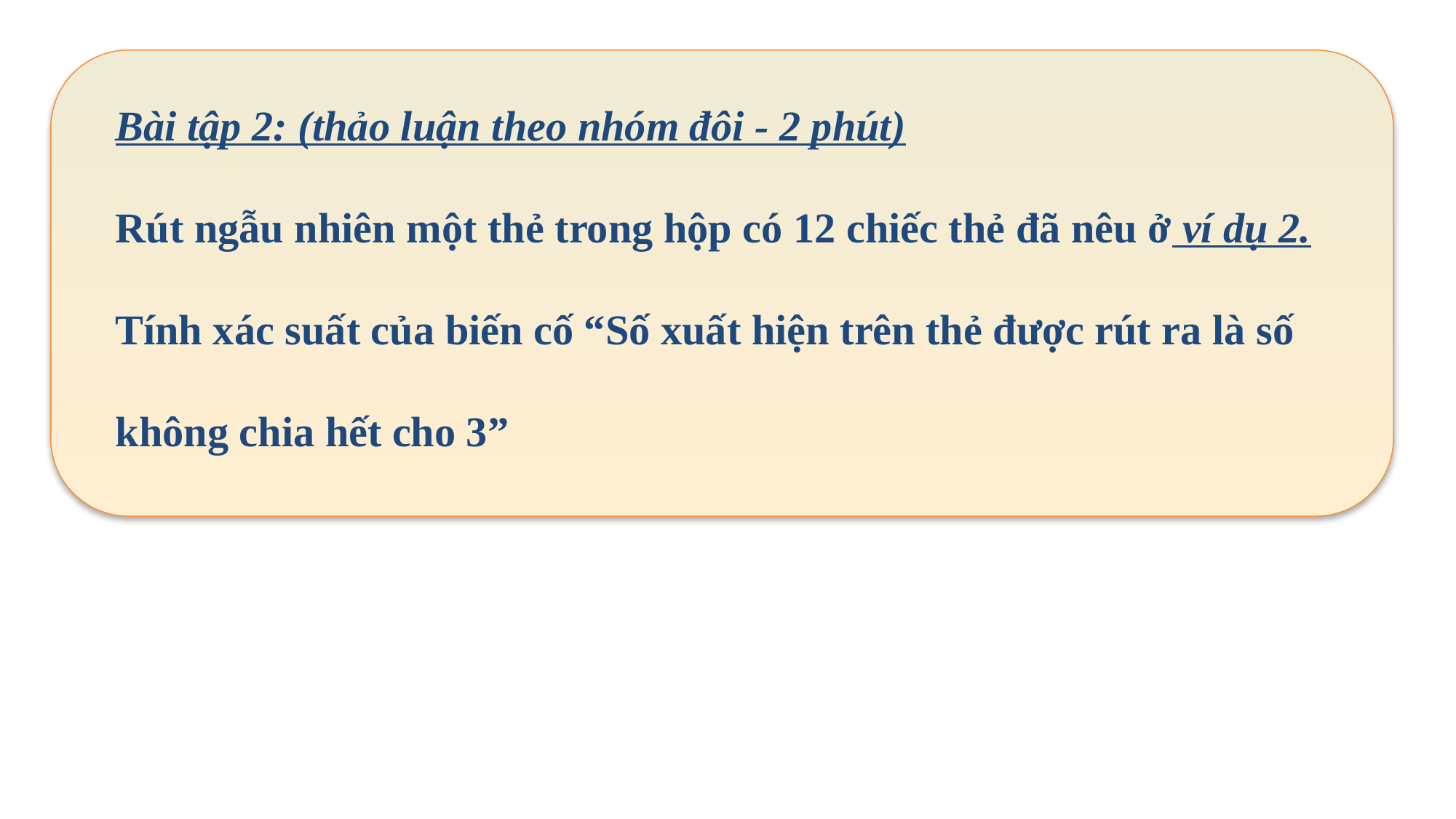

Bài tập 2: (thảo luận theo nhóm đôi - 2 phút)
Rút ngẫu nhiên một thẻ trong hộp có 12 chiếc thẻ đã nêu ở ví dụ 2. Tính xác suất của biến cố “Số xuất hiện trên thẻ được rút ra là số không chia hết cho 3”